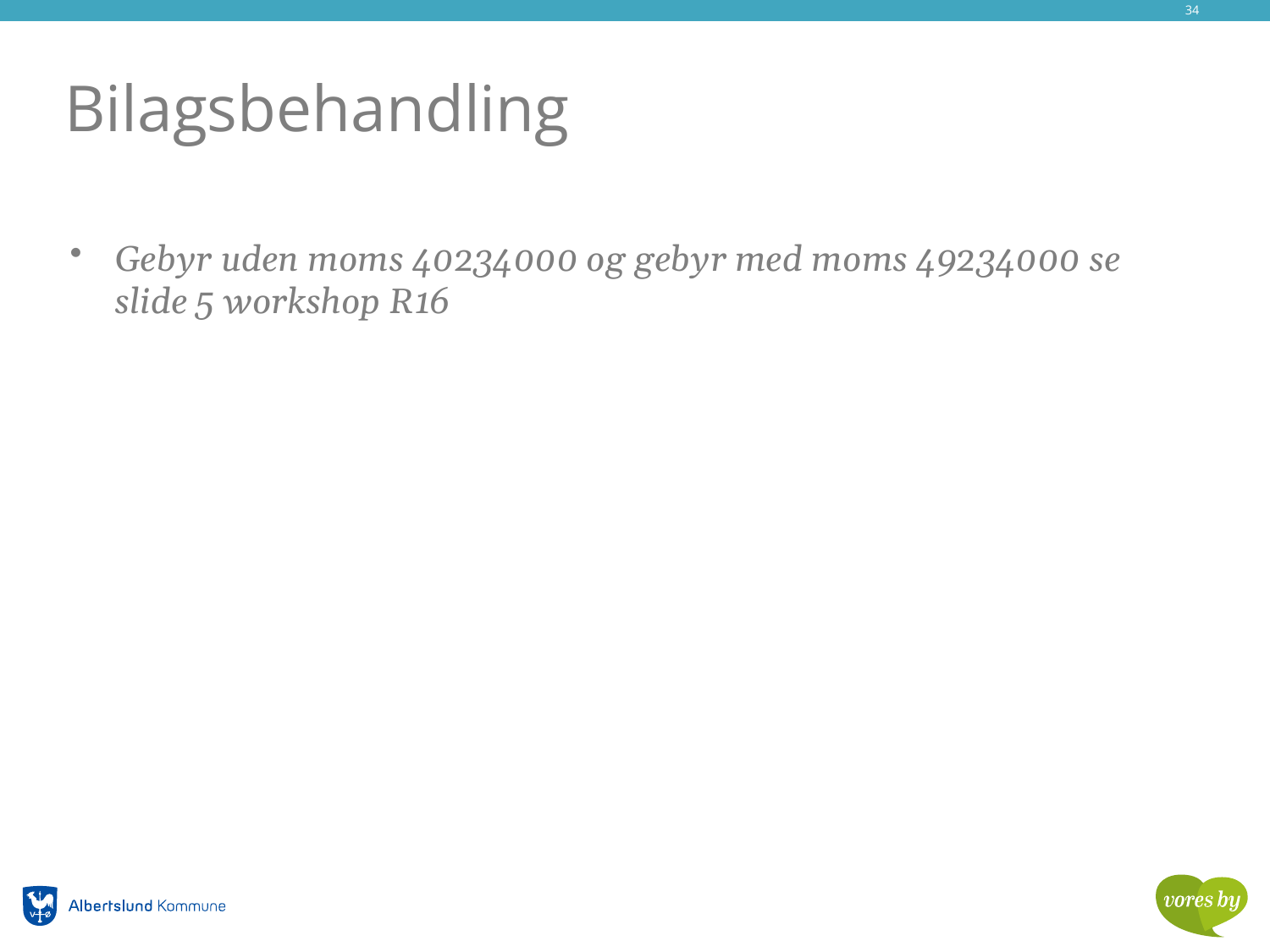

34
# Bilagsbehandling
Gebyr uden moms 40234000 og gebyr med moms 49234000 se slide 5 workshop R16